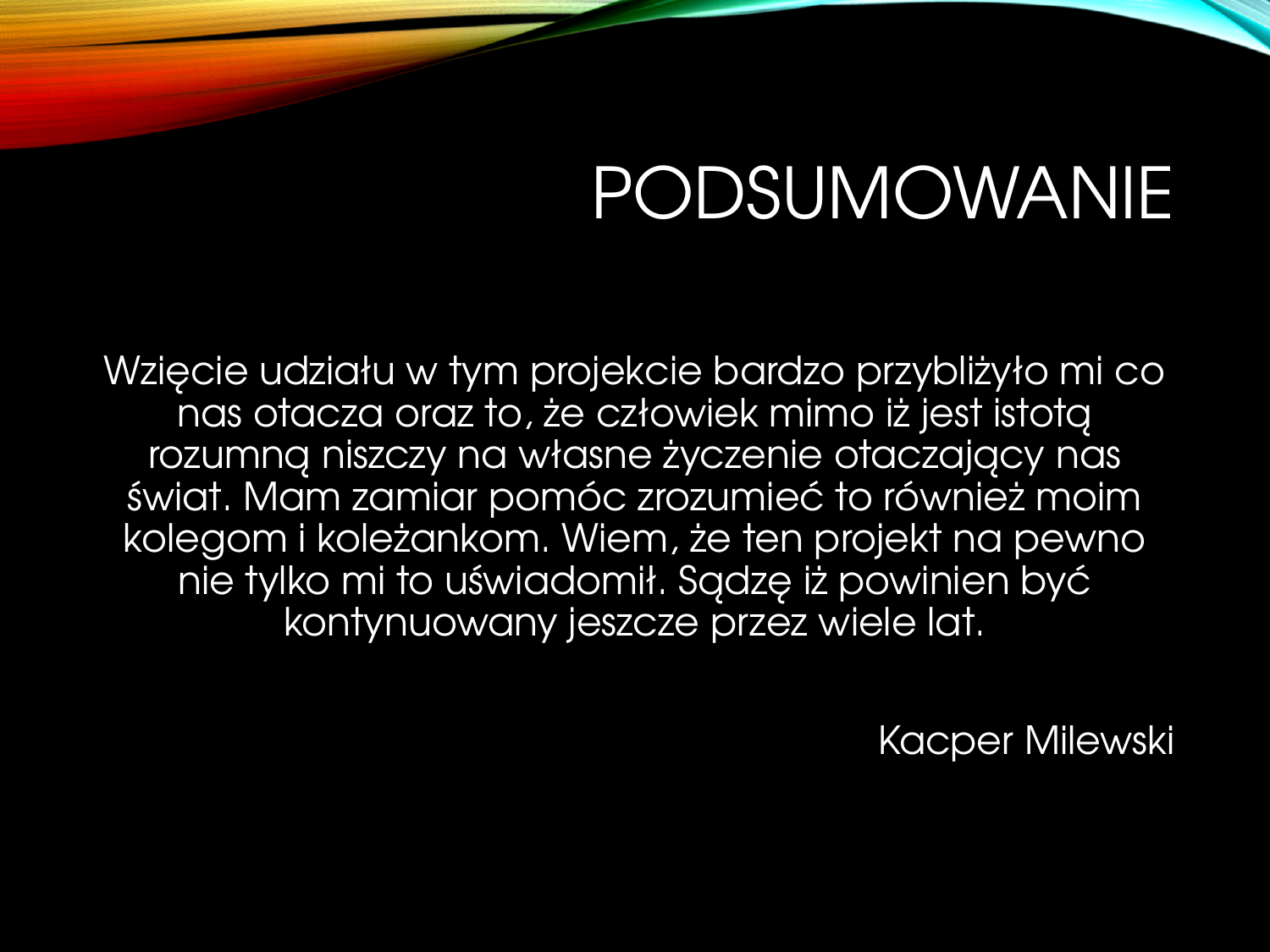

# Podsumowanie
Wzięcie udziału w tym projekcie bardzo przybliżyło mi co nas otacza oraz to, że człowiek mimo iż jest istotą rozumną niszczy na własne życzenie otaczający nas świat. Mam zamiar pomóc zrozumieć to również moim kolegom i koleżankom. Wiem, że ten projekt na pewno nie tylko mi to uświadomił. Sądzę iż powinien być kontynuowany jeszcze przez wiele lat.

Kacper Milewski